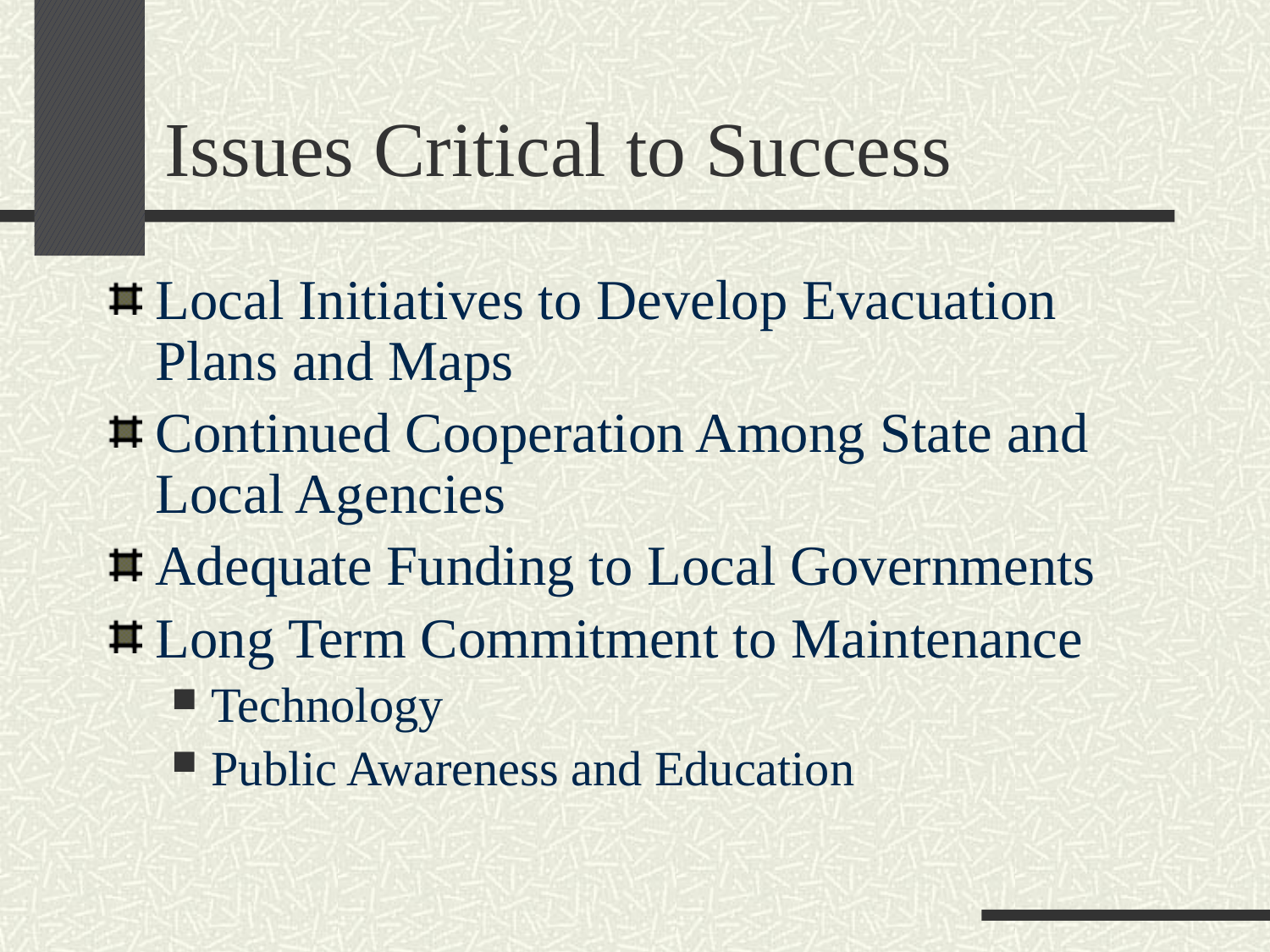

# Issues Critical to Success
Local Initiatives to Develop Evacuation Plans and Maps
Continued Cooperation Among State and Local Agencies
Adequate Funding to Local Governments
Long Term Commitment to Maintenance
Technology
Public Awareness and Education